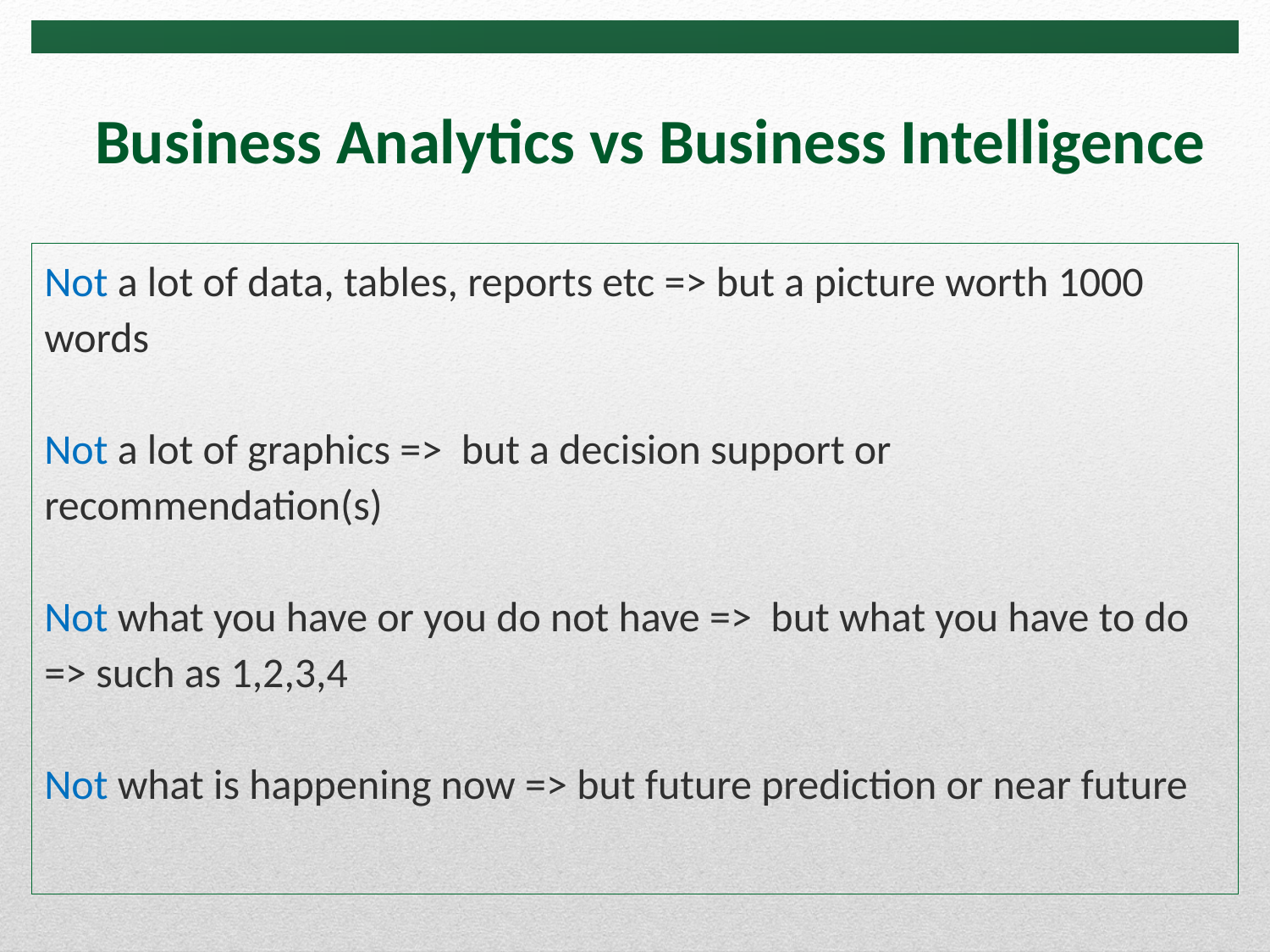

Business Analytics vs Business Intelligence
Not a lot of data, tables, reports etc => but a picture worth 1000 words

Not a lot of graphics =>  but a decision support or recommendation(s)

Not what you have or you do not have =>  but what you have to do => such as 1,2,3,4

Not what is happening now => but future prediction or near future